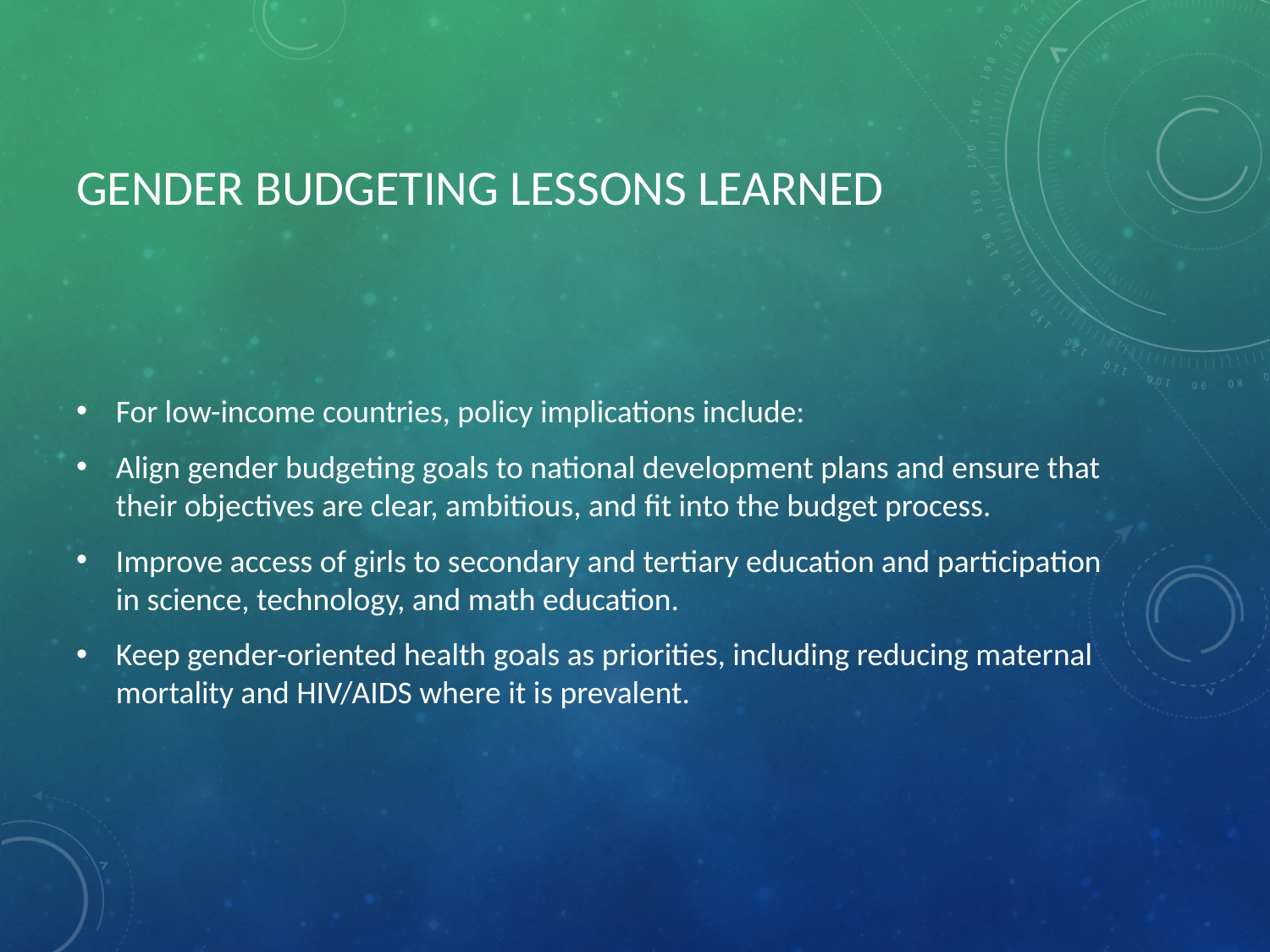

# Gender Budgeting Lessons Learned
For low-income countries, policy implications include:
Align gender budgeting goals to national development plans and ensure that their objectives are clear, ambitious, and fit into the budget process.
Improve access of girls to secondary and tertiary education and participation in science, technology, and math education.
Keep gender-oriented health goals as priorities, including reducing maternal mortality and HIV/AIDS where it is prevalent.